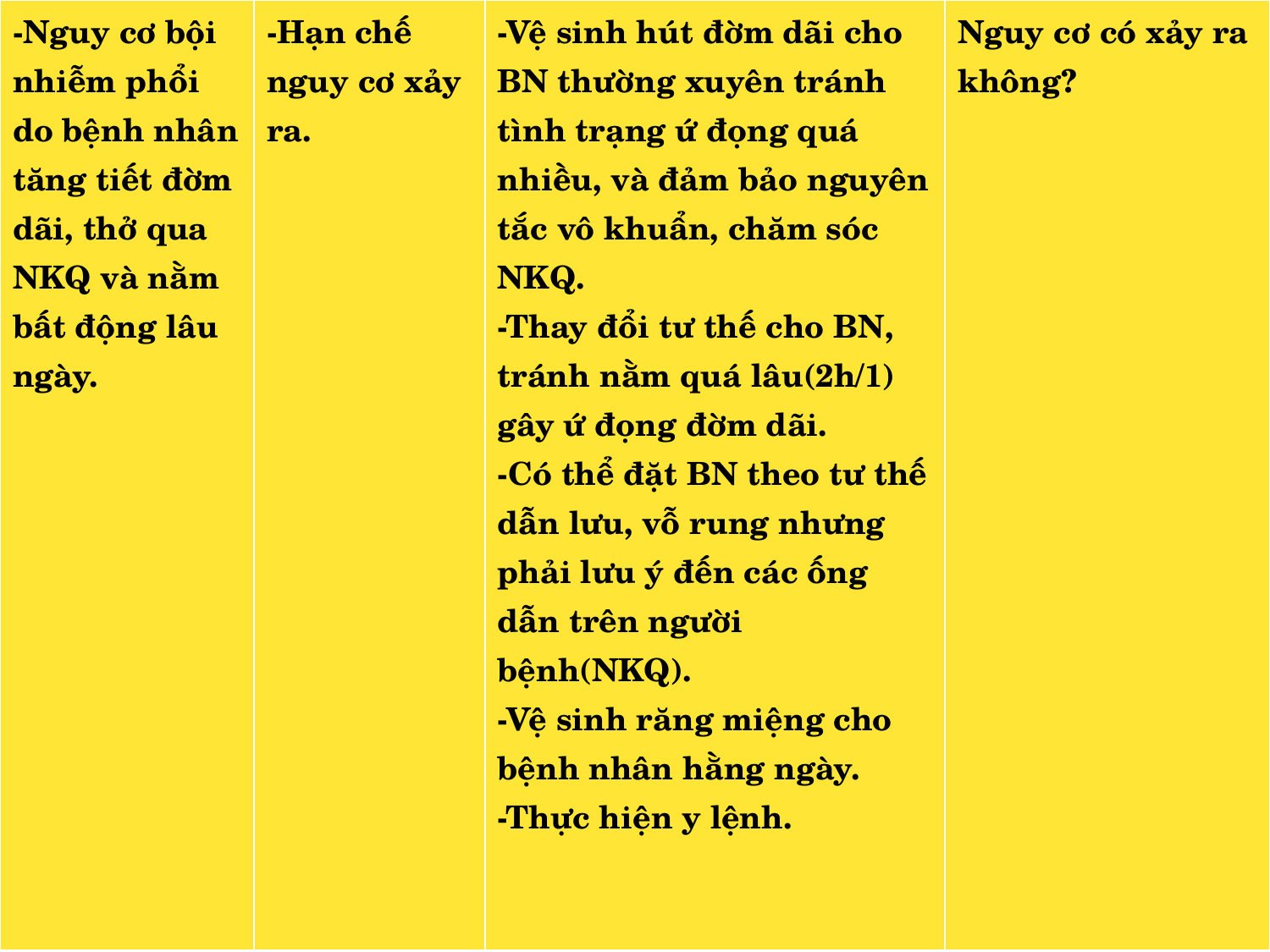

| -Nguy cơ bội nhiễm phổi do bệnh nhân tăng tiết đờm dãi, thở qua NKQ và nằm bất động lâu ngày. | -Hạn chế nguy cơ xảy ra. | -Vệ sinh hút đờm dãi cho BN thường xuyên tránh tình trạng ứ đọng quá nhiều, và đảm bảo nguyên tắc vô khuẩn, chăm sóc NKQ. -Thay đổi tư thế cho BN, tránh nằm quá lâu(2h/1) gây ứ đọng đờm dãi. -Có thể đặt BN theo tư thế dẫn lưu, vỗ rung nhưng phải lưu ý đến các ống dẫn trên người bệnh(NKQ). -Vệ sinh răng miệng cho bệnh nhân hằng ngày. -Thực hiện y lệnh. | Nguy cơ có xảy ra không? |
| --- | --- | --- | --- |